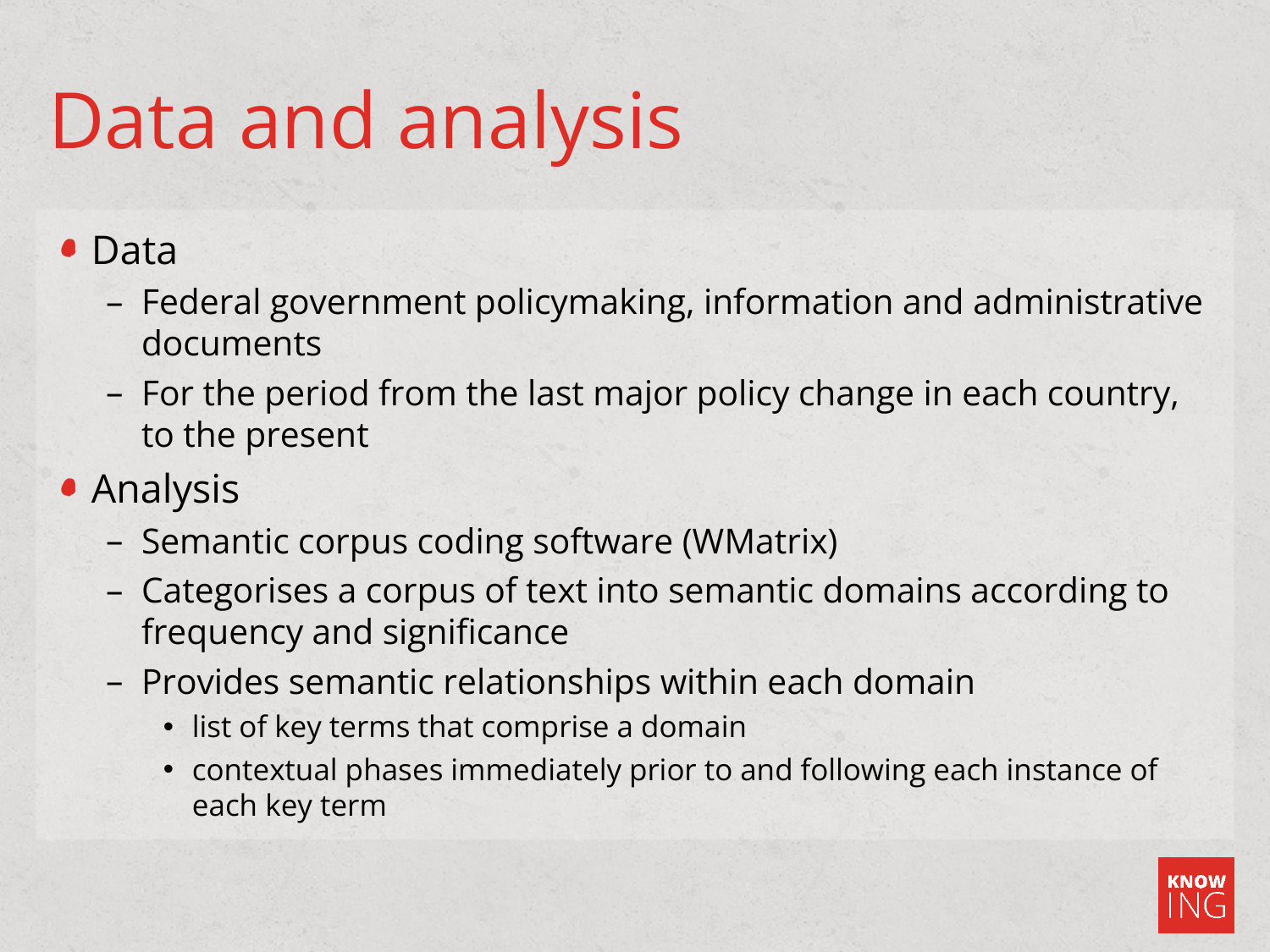

# Data and analysis
Data
Federal government policymaking, information and administrative documents
For the period from the last major policy change in each country, to the present
Analysis
Semantic corpus coding software (WMatrix)
Categorises a corpus of text into semantic domains according to frequency and significance
Provides semantic relationships within each domain
list of key terms that comprise a domain
contextual phases immediately prior to and following each instance of each key term